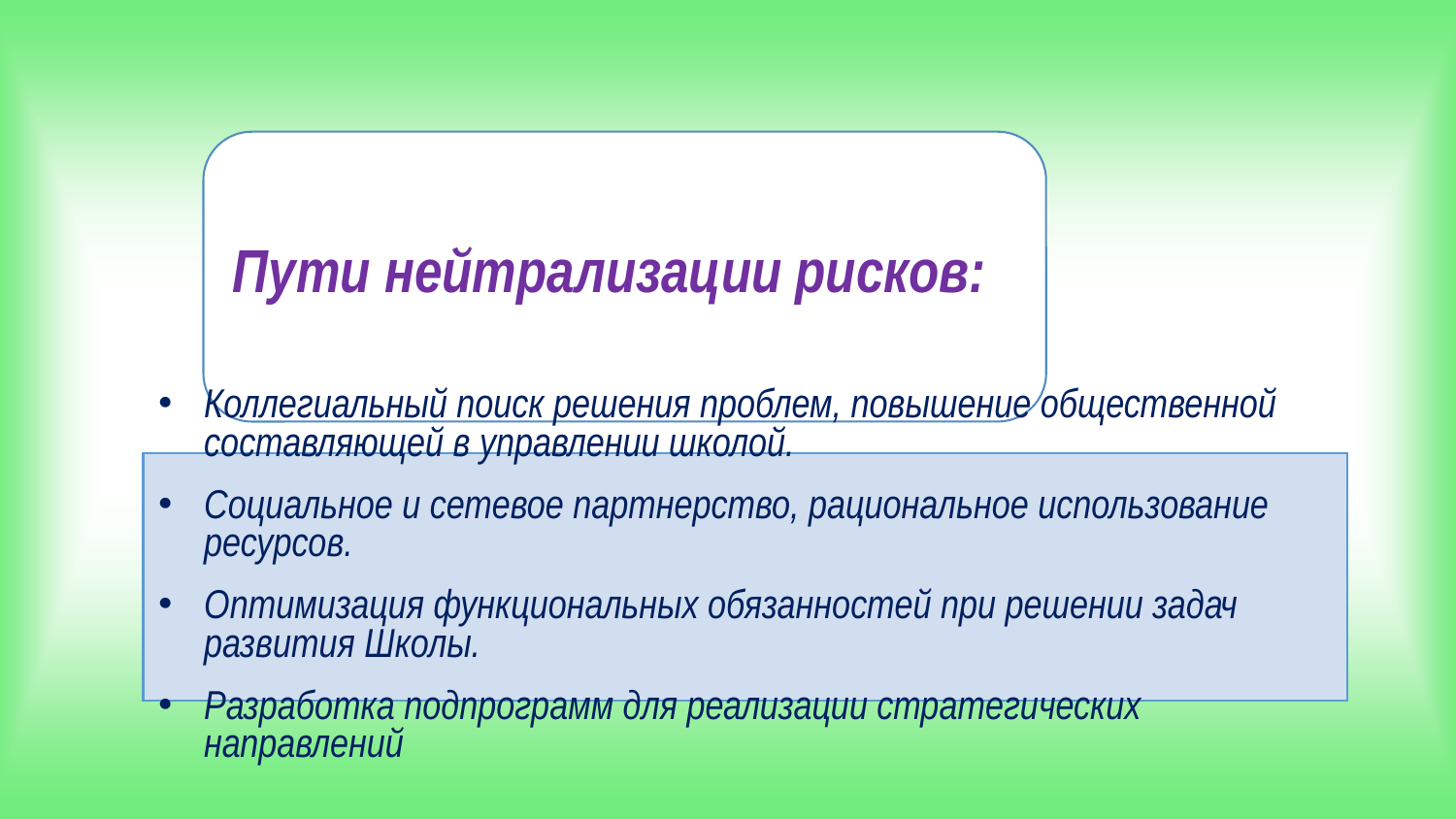

Пути нейтрализации рисков:
Коллегиальный поиск решения проблем, повышение общественной составляющей в управлении школой.
Социальное и сетевое партнерство, рациональное использование ресурсов.
Оптимизация функциональных обязанностей при решении задач развития Школы.
Разработка подпрограмм для реализации стратегических направлений